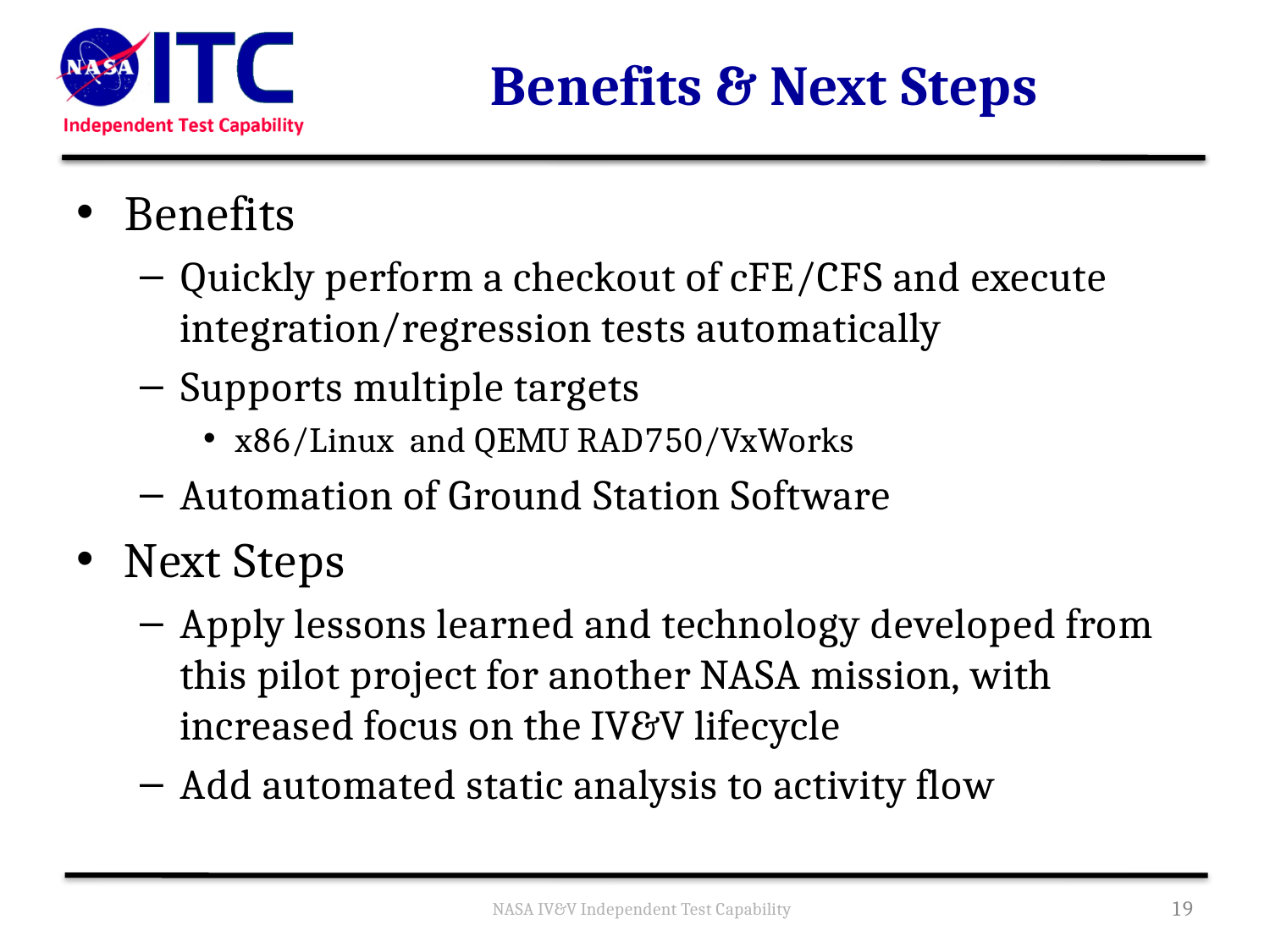

Benefits & Next Steps
Benefits
Quickly perform a checkout of cFE/CFS and execute integration/regression tests automatically
Supports multiple targets
x86/Linux  and QEMU RAD750/VxWorks
Automation of Ground Station Software
Next Steps
Apply lessons learned and technology developed from this pilot project for another NASA mission, with increased focus on the IV&V lifecycle
Add automated static analysis to activity flow

NASA IV&V Independent Test Capability
19